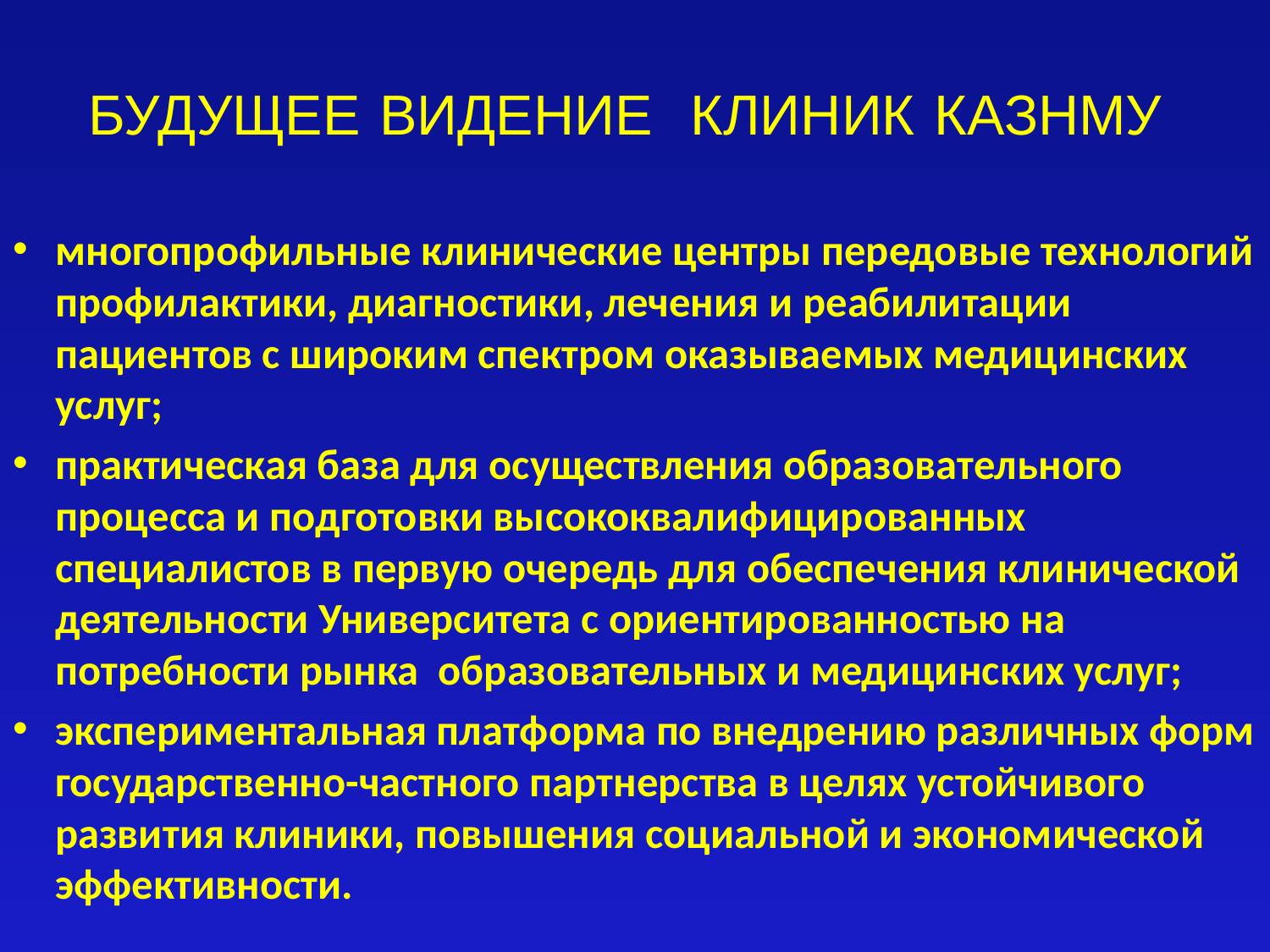

# Будущее ВИДЕНИЕ  клиник КазНМУ
многопрофильные клинические центры передовые технологий профилактики, диагностики, лечения и реабилитации пациентов с широким спектром оказываемых медицинских услуг;
практическая база для осуществления образовательного процесса и подготовки высококвалифицированных специалистов в первую очередь для обеспечения клинической деятельности Университета с ориентированностью на потребности рынка  образовательных и медицинских услуг;
экспериментальная платформа по внедрению различных форм государственно-частного партнерства в целях устойчивого развития клиники, повышения социальной и экономической эффективности.